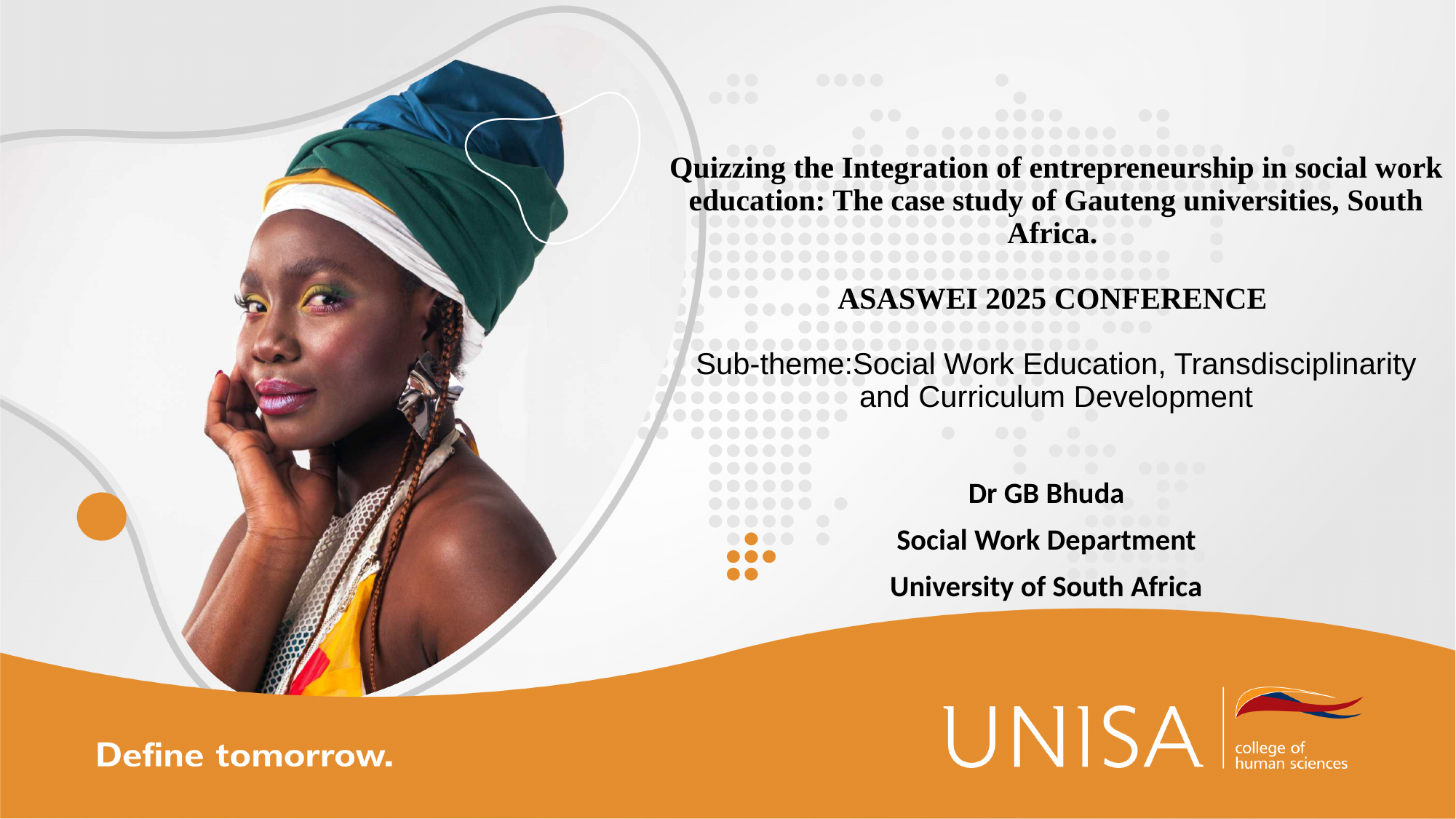

# Quizzing the Integration of entrepreneurship in social work education: The case study of Gauteng universities, South Africa. ASASWEI 2025 CONFERENCE Sub-theme:Social Work Education, Transdisciplinarity and Curriculum Development
Dr GB Bhuda
Social Work Department
University of South Africa